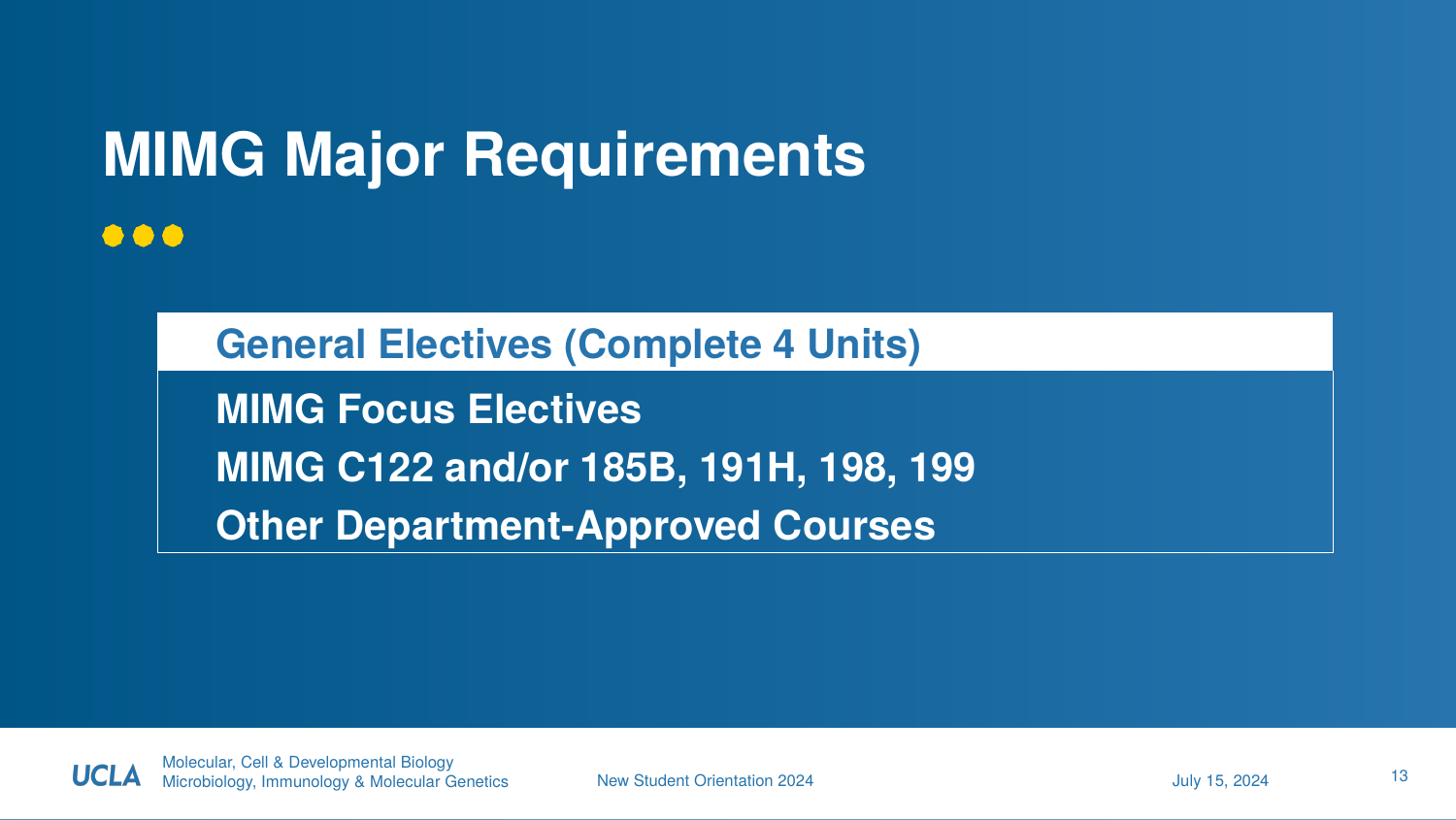

# MIMG Major Requirements
| General Electives (Complete 4 Units) |
| --- |
| MIMG Focus Electives MIMG C122 and/or 185B, 191H, 198, 199 Other Department-Approved Courses |
13
July 15, 2024